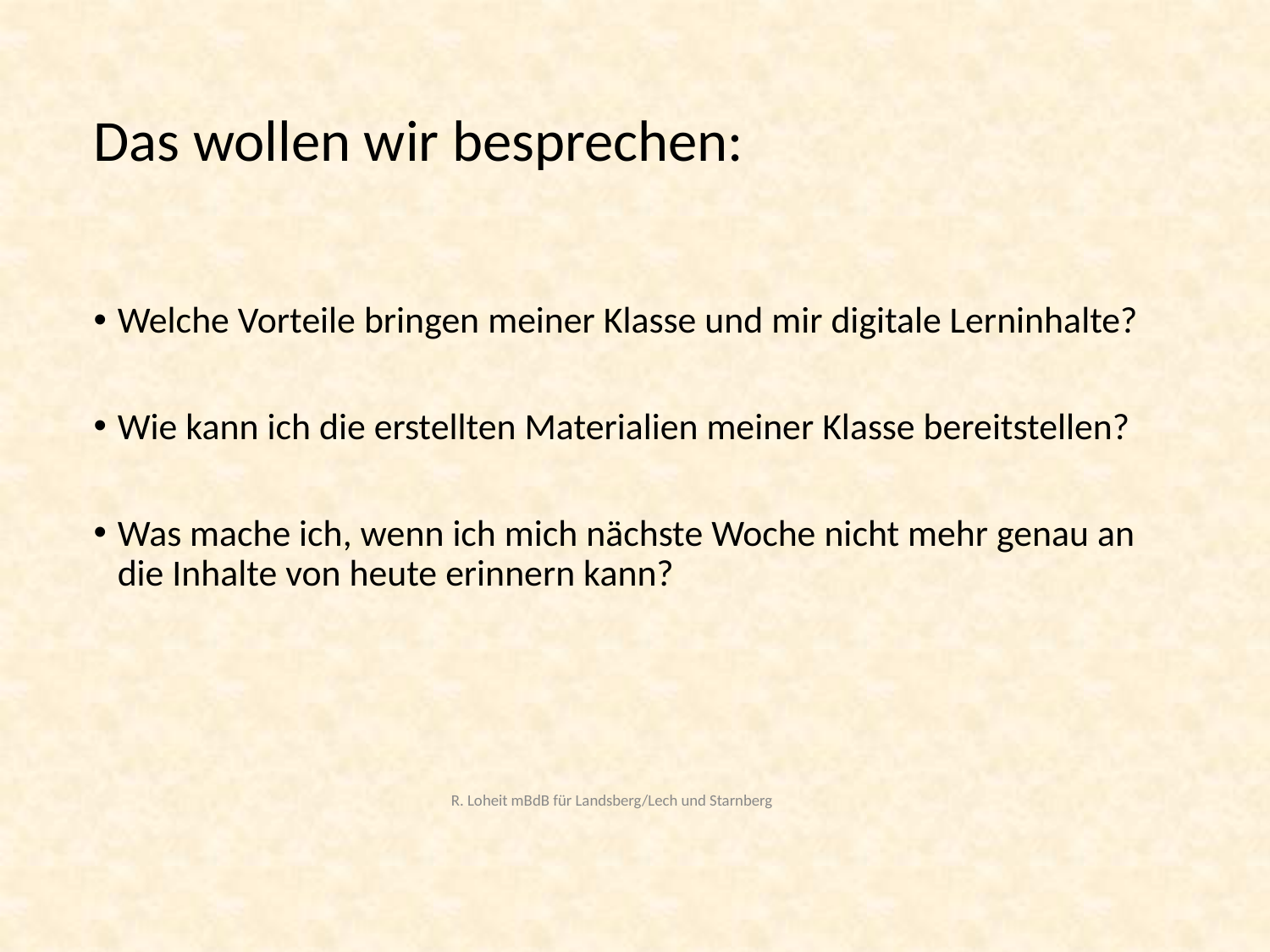

# Das wollen wir besprechen:
Welche Vorteile bringen meiner Klasse und mir digitale Lerninhalte?

Wie kann ich die erstellten Materialien meiner Klasse bereitstellen?

Was mache ich, wenn ich mich nächste Woche nicht mehr genau an die Inhalte von heute erinnern kann?
 R. Loheit mBdB für Landsberg/Lech und Starnberg